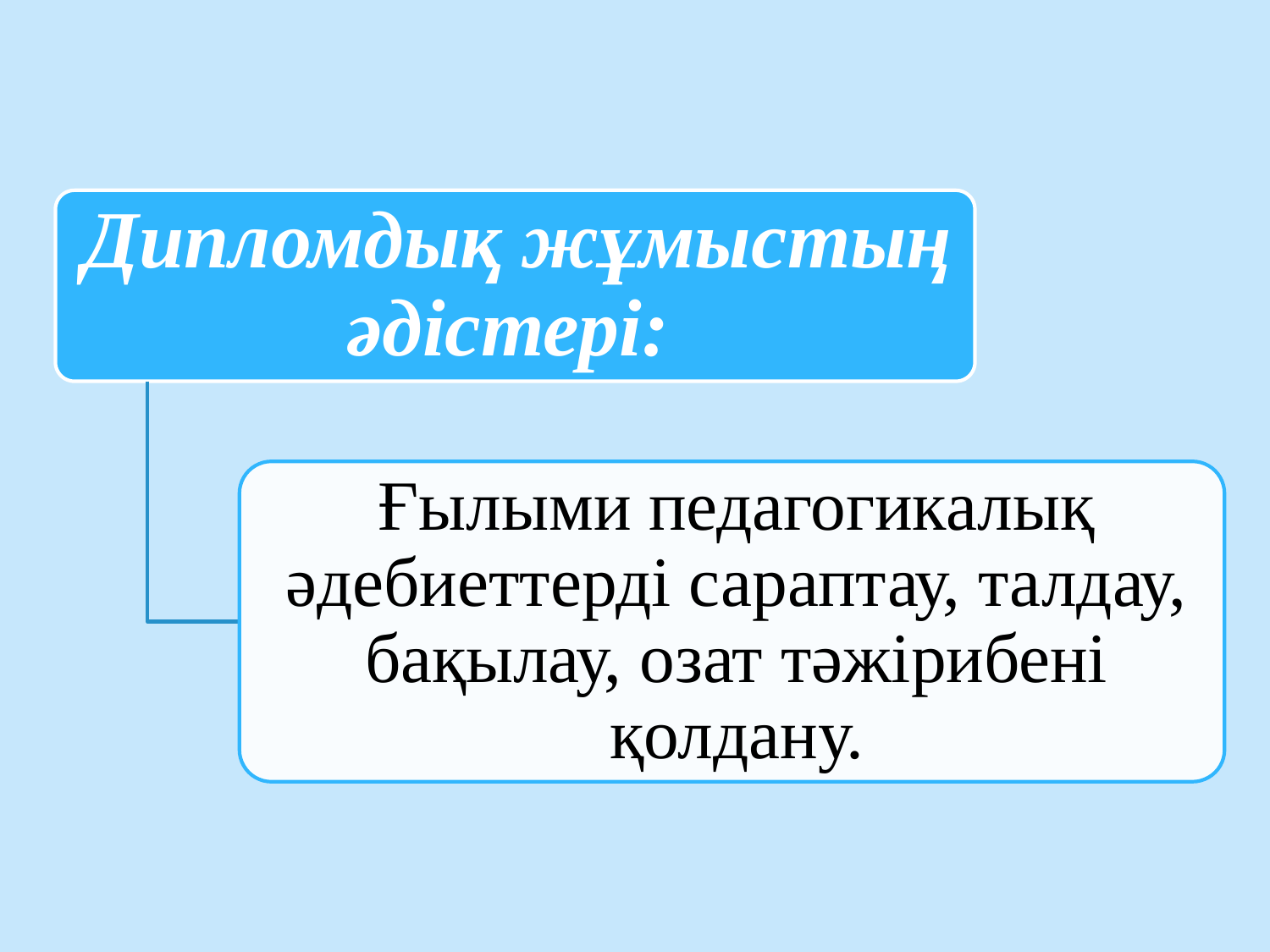

Дипломдық жұмыстың әдістері:
Ғылыми педагогикалық әдебиеттерді сараптау, талдау, бақылау, озат тәжірибені қолдану.